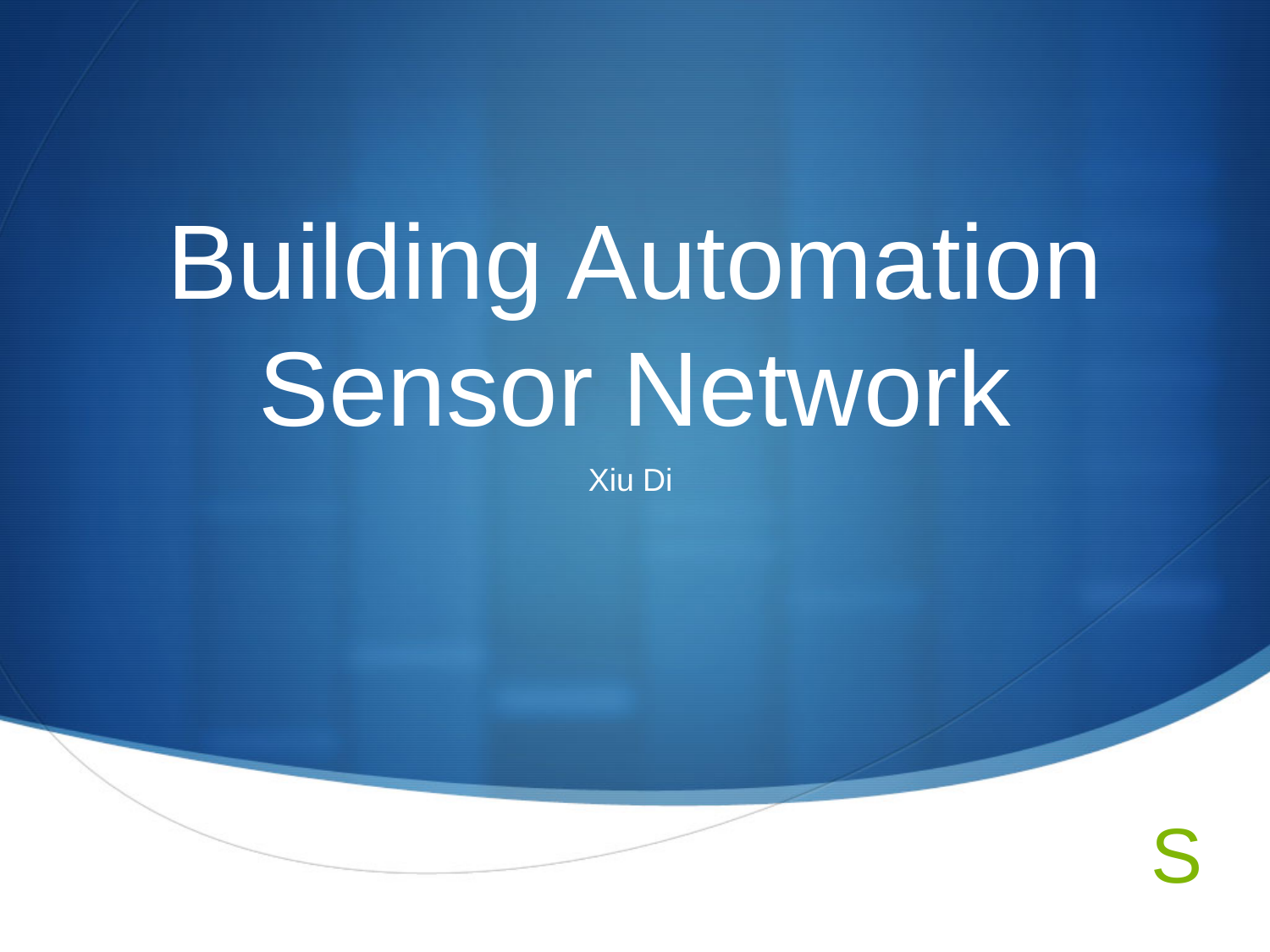

# Building Automation Sensor Network
Xiu Di